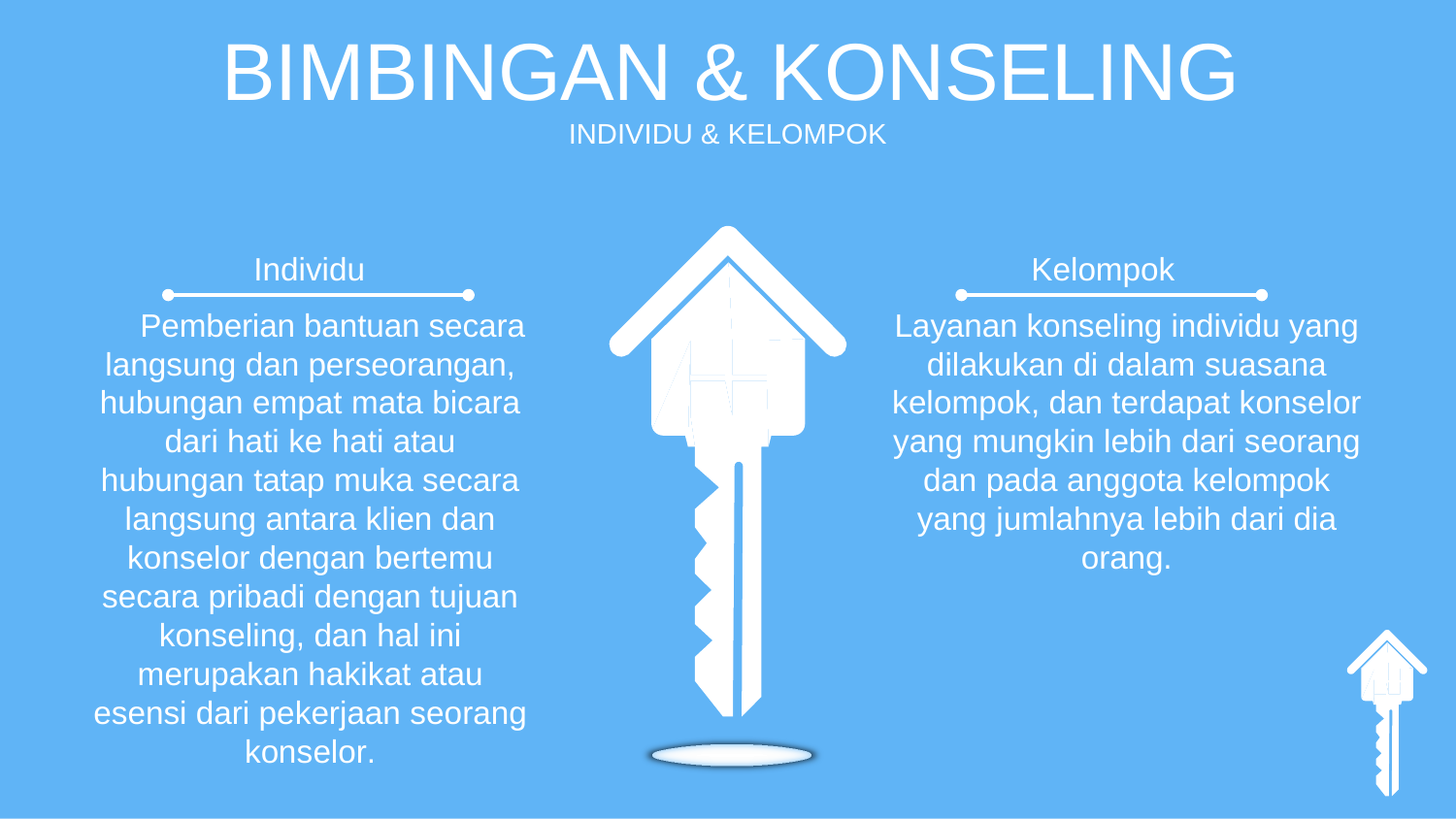

BIMBINGAN & KONSELING
INDIVIDU & KELOMPOK

Individu
Kelompok

Pemberian bantuan secara
langsung dan perseorangan, hubungan empat mata bicara dari hati ke hati atau hubungan tatap muka secara langsung antara klien dan konselor dengan bertemu secara pribadi dengan tujuan konseling, dan hal ini merupakan hakikat atau esensi dari pekerjaan seorang konselor.
Layanan konseling individu yang
dilakukan di dalam suasana kelompok, dan terdapat konselor yang mungkin lebih dari seorang dan pada anggota kelompok yang jumlahnya lebih dari dia orang.